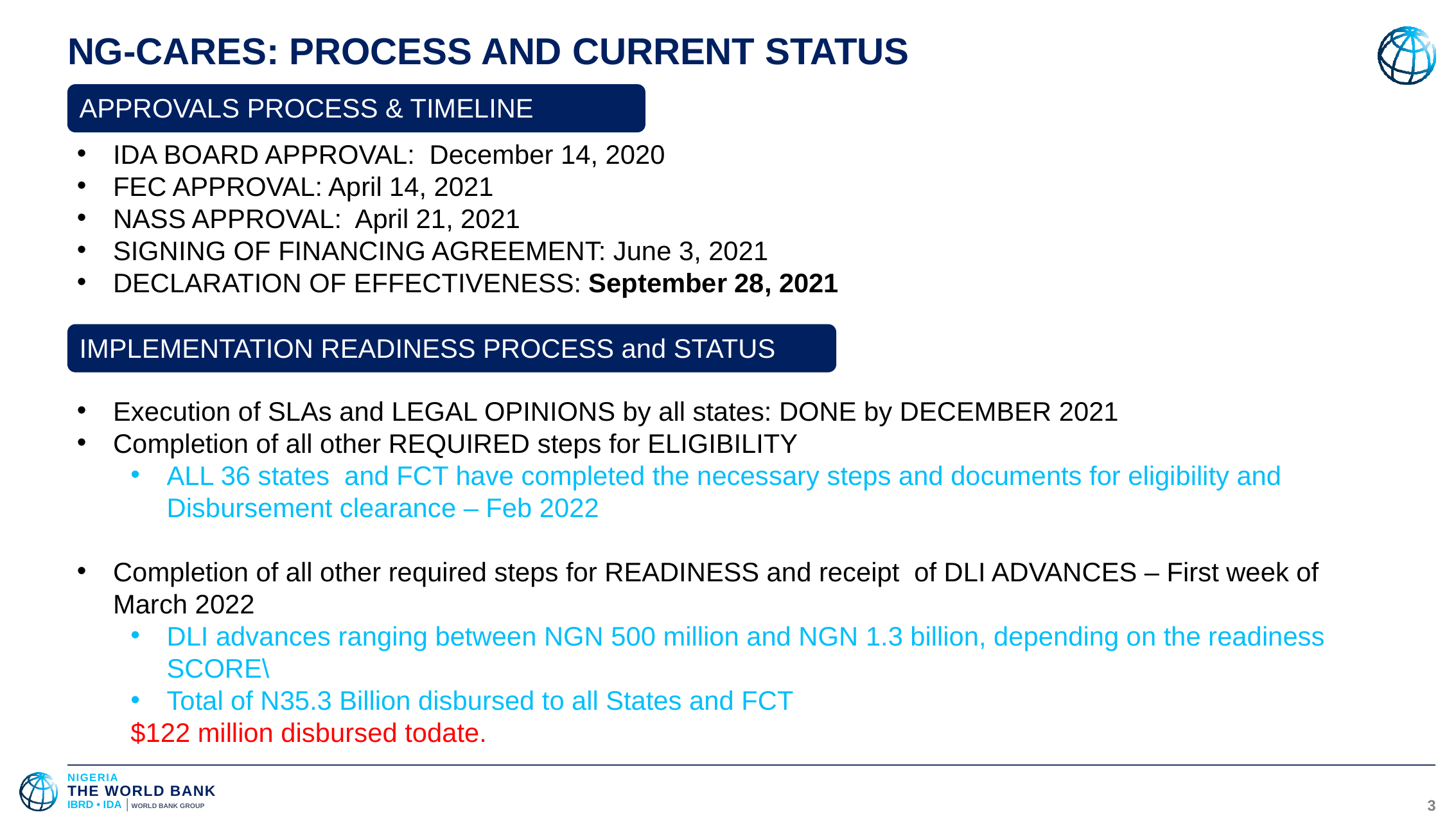

# NG-CARES: PROCESS AND CURRENT STATUS

APPROVALS PROCESS & TIMELINE
IDA BOARD APPROVAL:  December 14, 2020
FEC APPROVAL: April 14, 2021
NASS APPROVAL:  April 21, 2021
SIGNING OF FINANCING AGREEMENT: June 3, 2021
DECLARATION OF EFFECTIVENESS: September 28, 2021
IMPLEMENTATION READINESS PROCESS and STATUS
Execution of SLAs and LEGAL OPINIONS by all states: DONE by DECEMBER 2021
Completion of all other REQUIRED steps for ELIGIBILITY
ALL 36 states  and FCT have completed the necessary steps and documents for eligibility and Disbursement clearance – Feb 2022

Completion of all other required steps for READINESS and receipt  of DLI ADVANCES – First week of March 2022
DLI advances ranging between NGN 500 million and NGN 1.3 billion, depending on the readiness SCORE\
Total of N35.3 Billion disbursed to all States and FCT
$122 million disbursed todate.